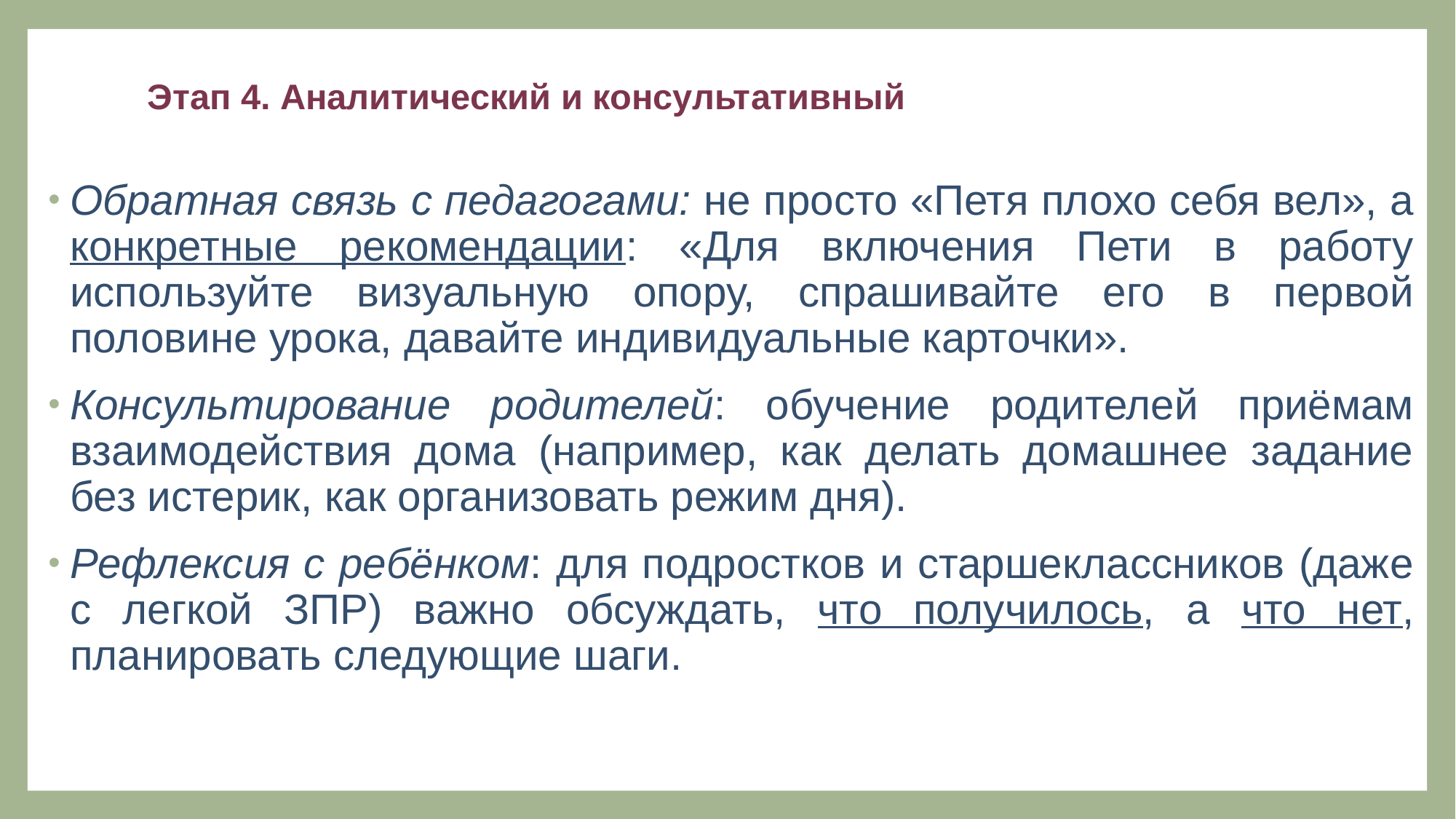

# Этап 4. Аналитический и консультативный
Обратная связь с педагогами: не просто «Петя плохо себя вел», а конкретные рекомендации: «Для включения Пети в работу используйте визуальную опору, спрашивайте его в первой половине урока, давайте индивидуальные карточки».
Консультирование родителей: обучение родителей приёмам взаимодействия дома (например, как делать домашнее задание без истерик, как организовать режим дня).
Рефлексия с ребёнком: для подростков и старшеклассников (даже с легкой ЗПР) важно обсуждать, что получилось, а что нет, планировать следующие шаги.